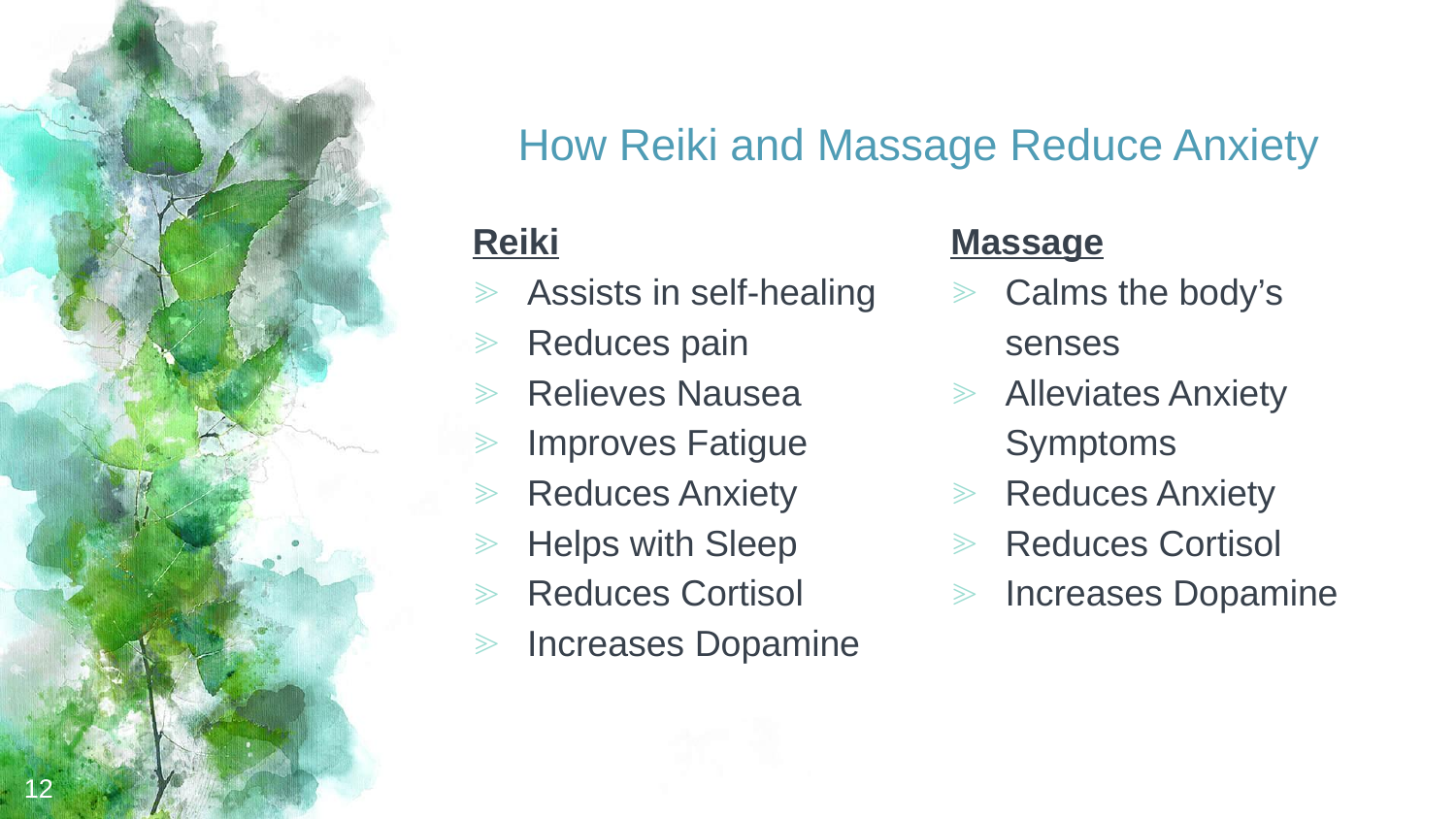

# How Reiki and Massage Reduce Anxiety
Reiki
Assists in self-healing
Reduces pain
Relieves Nausea
Improves Fatigue
Reduces Anxiety
Helps with Sleep
Reduces Cortisol
Increases Dopamine

Massage
Calms the body’s senses
Alleviates Anxiety Symptoms
Reduces Anxiety
Reduces Cortisol
Increases Dopamine
12